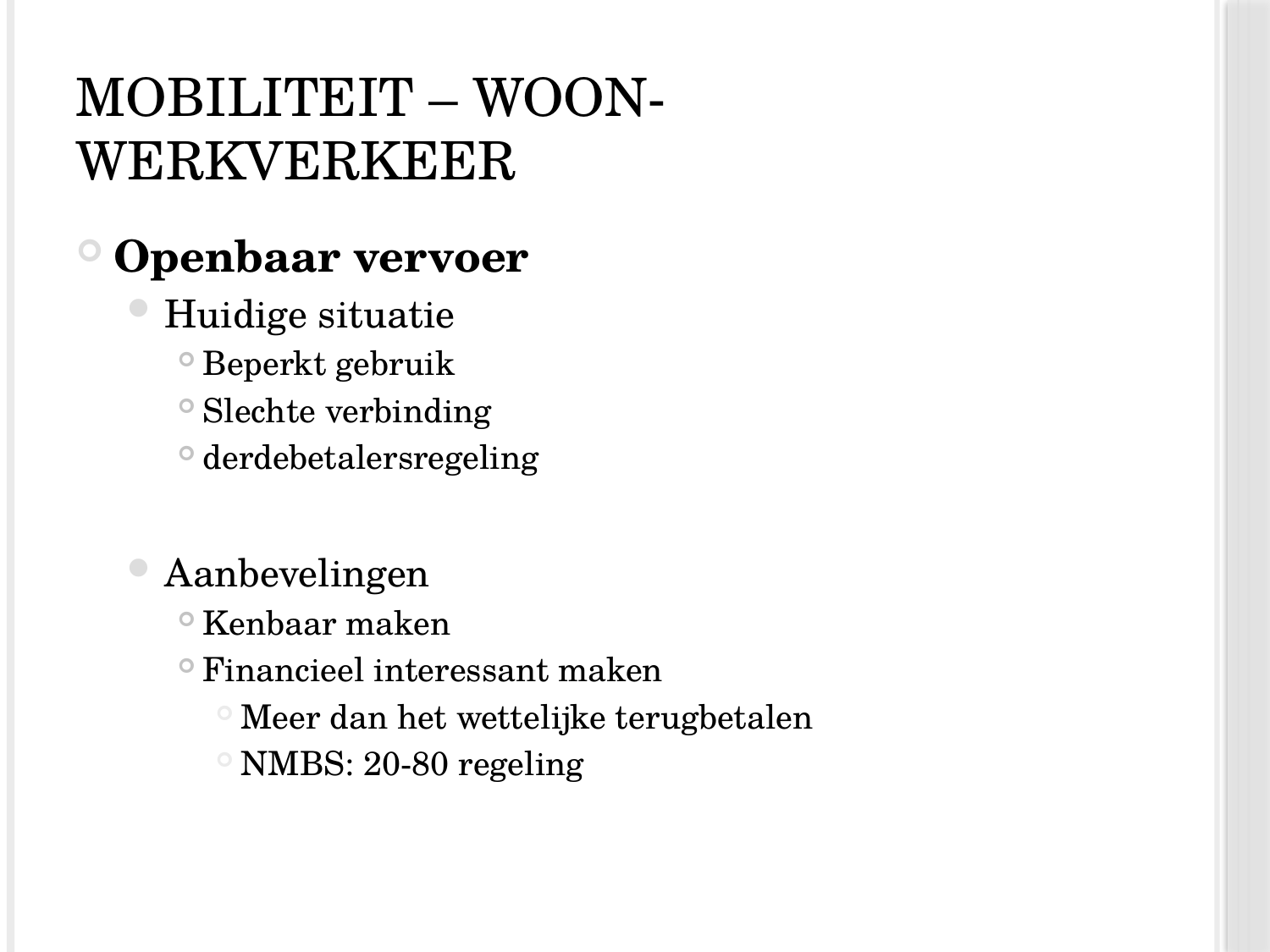

# Mobiliteit – woon-werkverkeer
Openbaar vervoer
Huidige situatie
Beperkt gebruik
Slechte verbinding
derdebetalersregeling

Aanbevelingen
Kenbaar maken
Financieel interessant maken
Meer dan het wettelijke terugbetalen
NMBS: 20-80 regeling